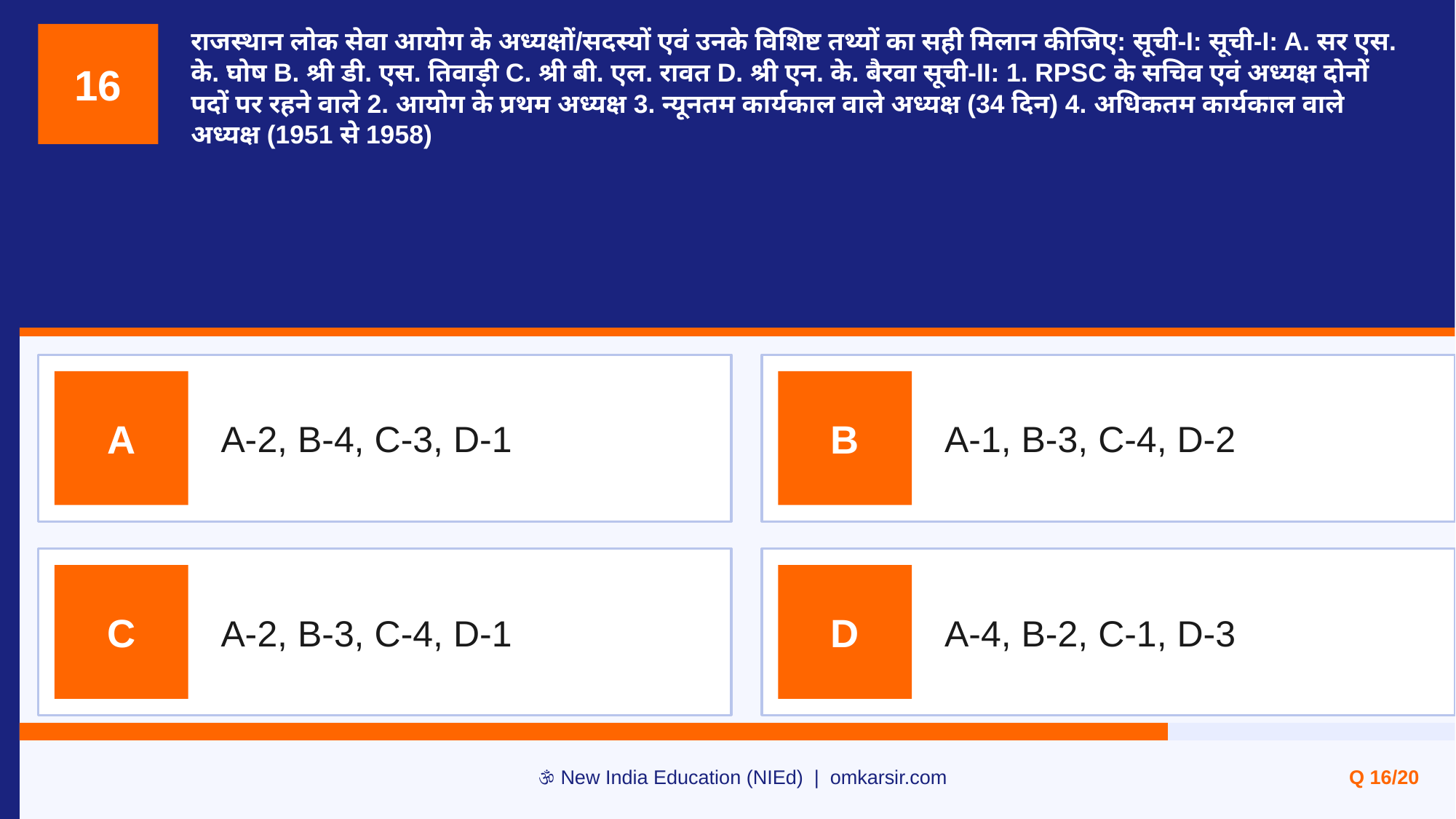

राजस्थान लोक सेवा आयोग के अध्यक्षों/सदस्यों एवं उनके विशिष्ट तथ्यों का सही मिलान कीजिए: सूची-I: सूची-I: A. सर एस. के. घोष B. श्री डी. एस. तिवाड़ी C. श्री बी. एल. रावत D. श्री एन. के. बैरवा सूची-II: 1. RPSC के सचिव एवं अध्यक्ष दोनों पदों पर रहने वाले 2. आयोग के प्रथम अध्यक्ष 3. न्यूनतम कार्यकाल वाले अध्यक्ष (34 दिन) 4. अधिकतम कार्यकाल वाले अध्यक्ष (1951 से 1958)
16

A-2, B-4, C-3, D-1
A-1, B-3, C-4, D-2
A
B

A-2, B-3, C-4, D-1
A-4, B-2, C-1, D-3
C
D

🕉️ New India Education (NIEd)  |  omkarsir.com
Q 16/20